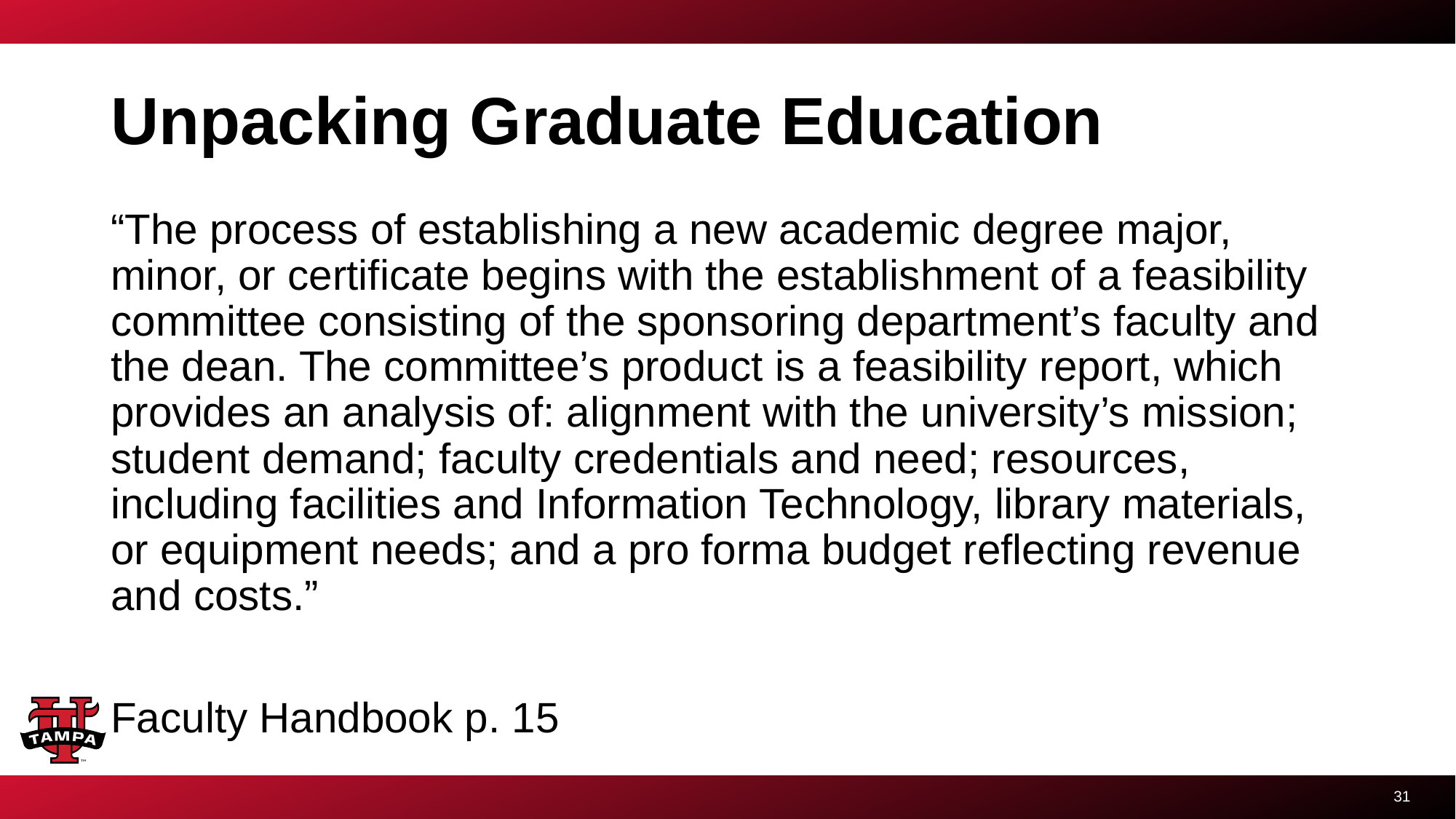

# Unpacking Graduate Education
“The process of establishing a new academic degree major, minor, or certificate begins with the establishment of a feasibility committee consisting of the sponsoring department’s faculty and the dean. The committee’s product is a feasibility report, which provides an analysis of: alignment with the university’s mission; student demand; faculty credentials and need; resources, including facilities and Information Technology, library materials, or equipment needs; and a pro forma budget reflecting revenue and costs.”

Faculty Handbook p. 15
31